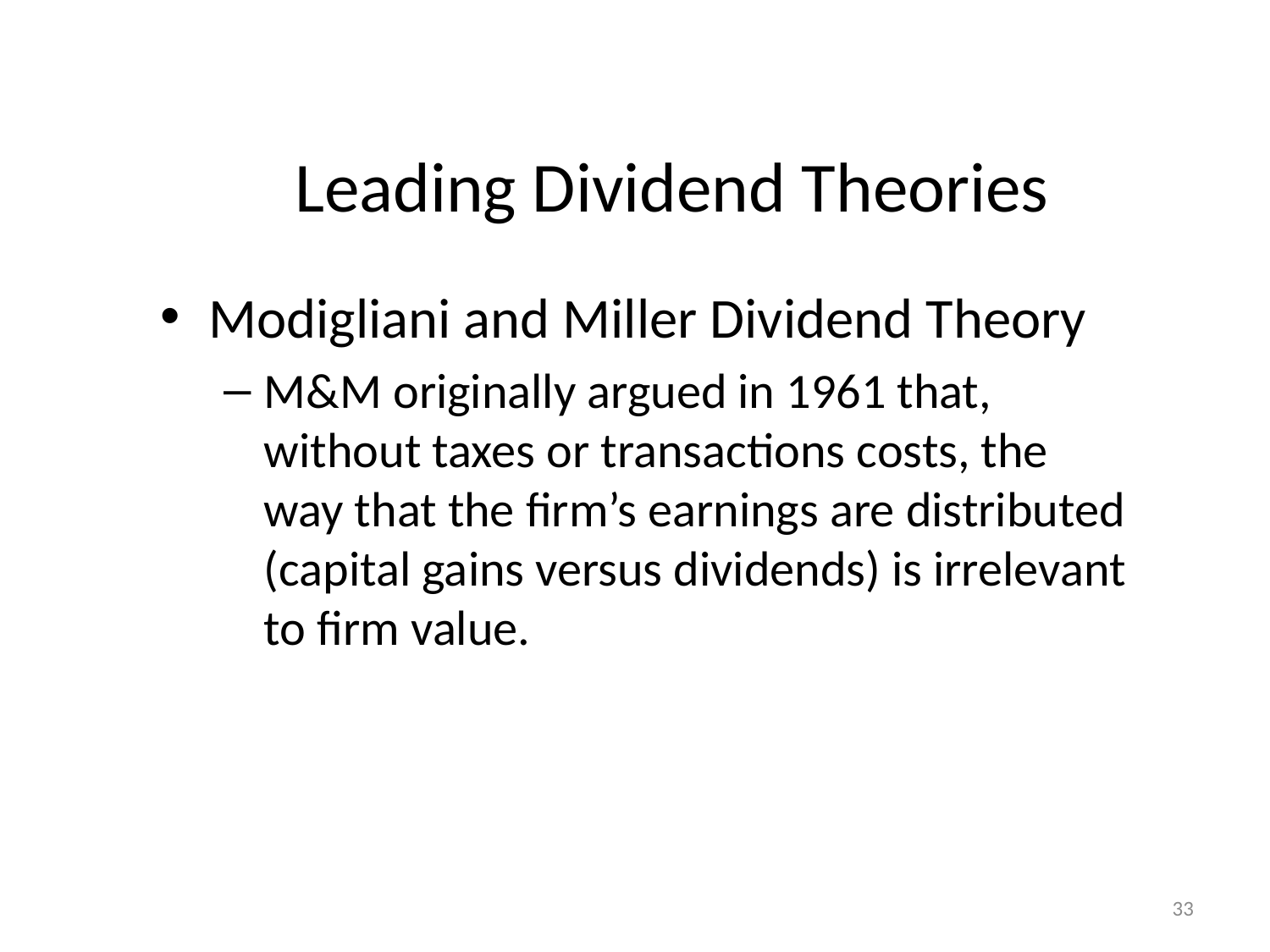

# Leading Dividend Theories
Modigliani and Miller Dividend Theory
M&M originally argued in 1961 that, without taxes or transactions costs, the way that the firm’s earnings are distributed (capital gains versus dividends) is irrelevant to firm value.
33